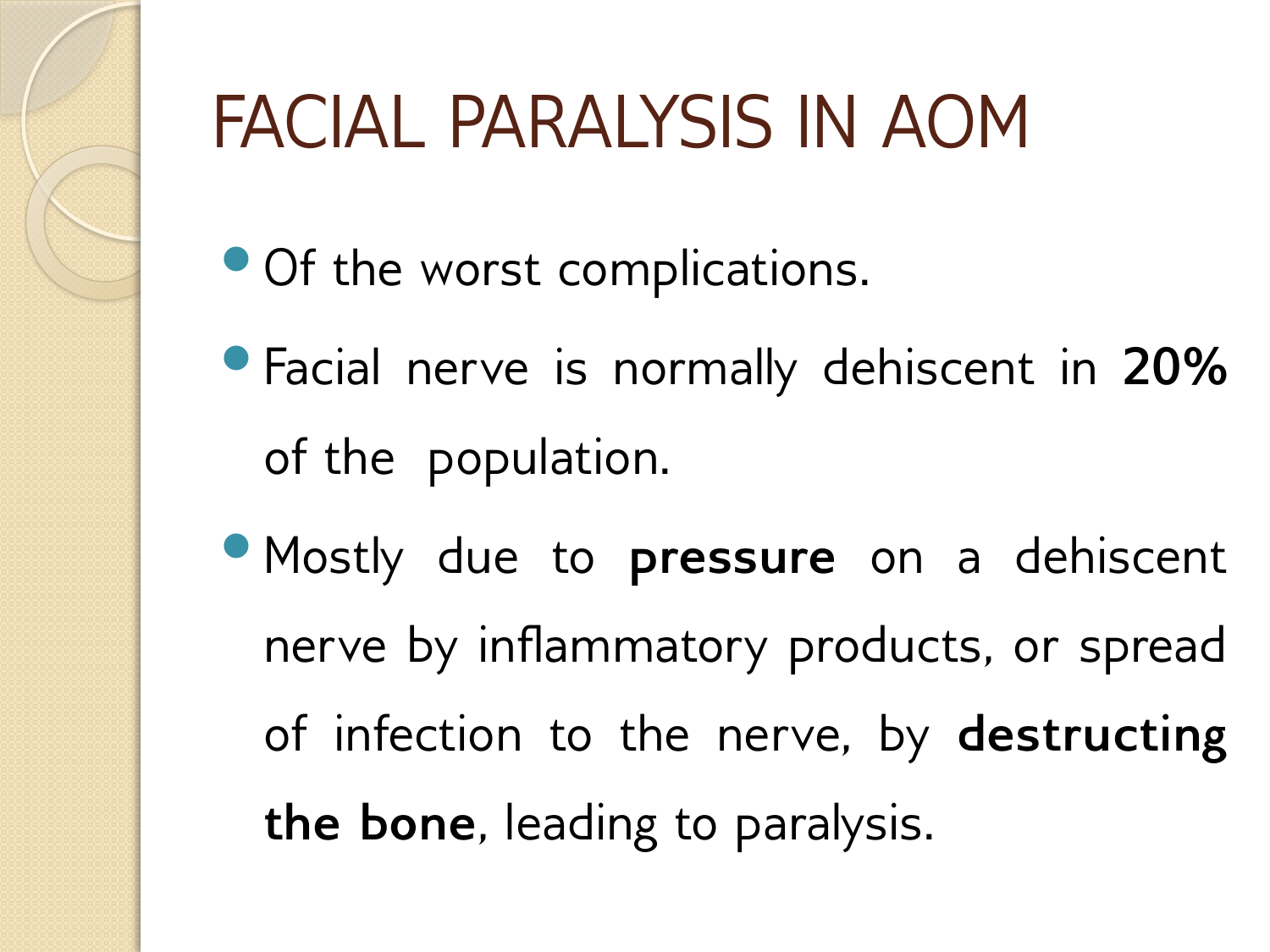

# FACIAL PARALYSIS IN AOM
Of the worst complications.
Facial nerve is normally dehiscent in 20% of the  population.
Mostly due to pressure on a dehiscent nerve by inflammatory products, or spread of infection to the nerve, by destructing the bone, leading to paralysis.